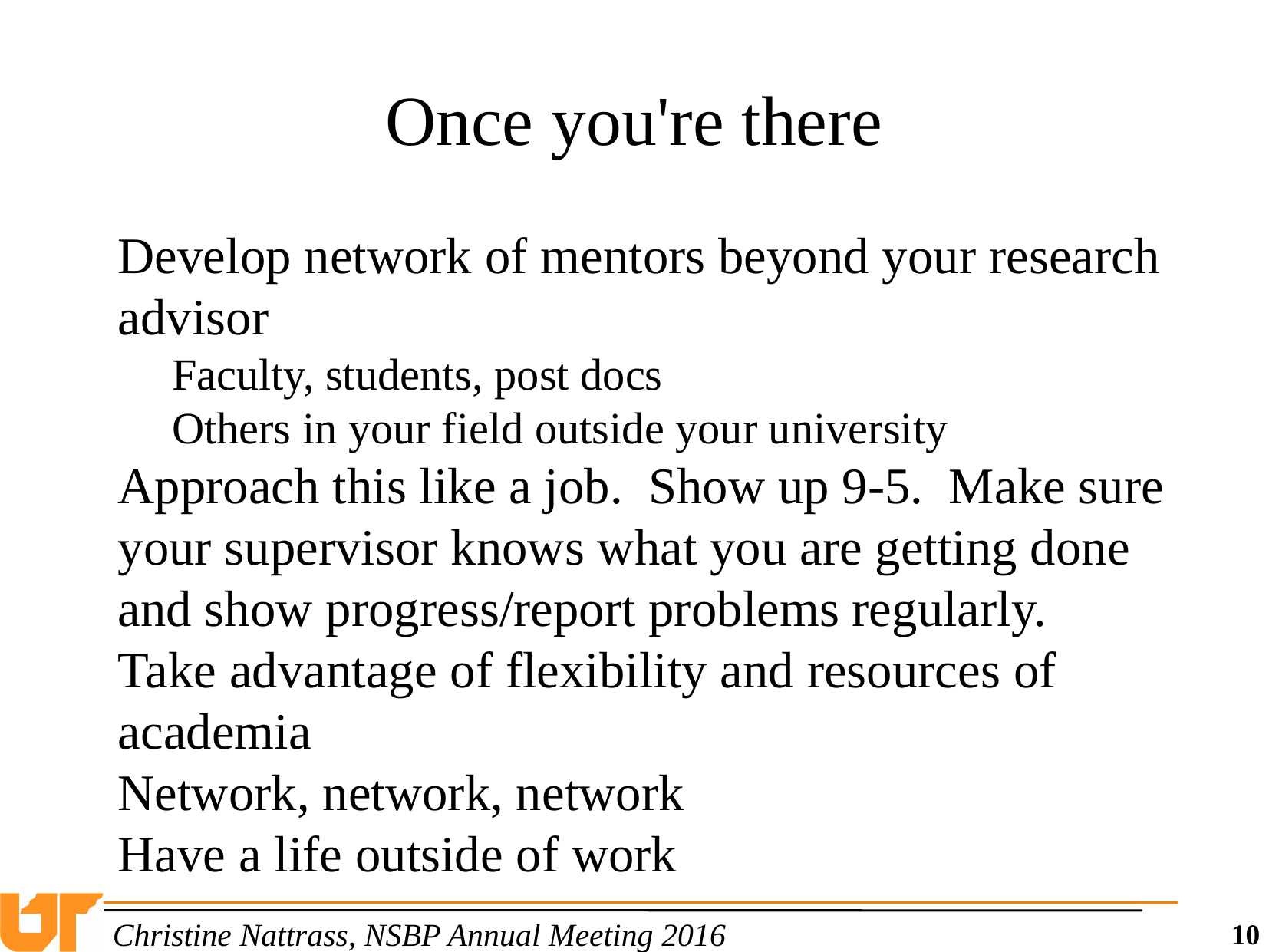

Once you're there
Develop network of mentors beyond your research advisor
Faculty, students, post docs
Others in your field outside your university
Approach this like a job.  Show up 9-5.  Make sure your supervisor knows what you are getting done and show progress/report problems regularly.
Take advantage of flexibility and resources of academia
Network, network, network
Have a life outside of work